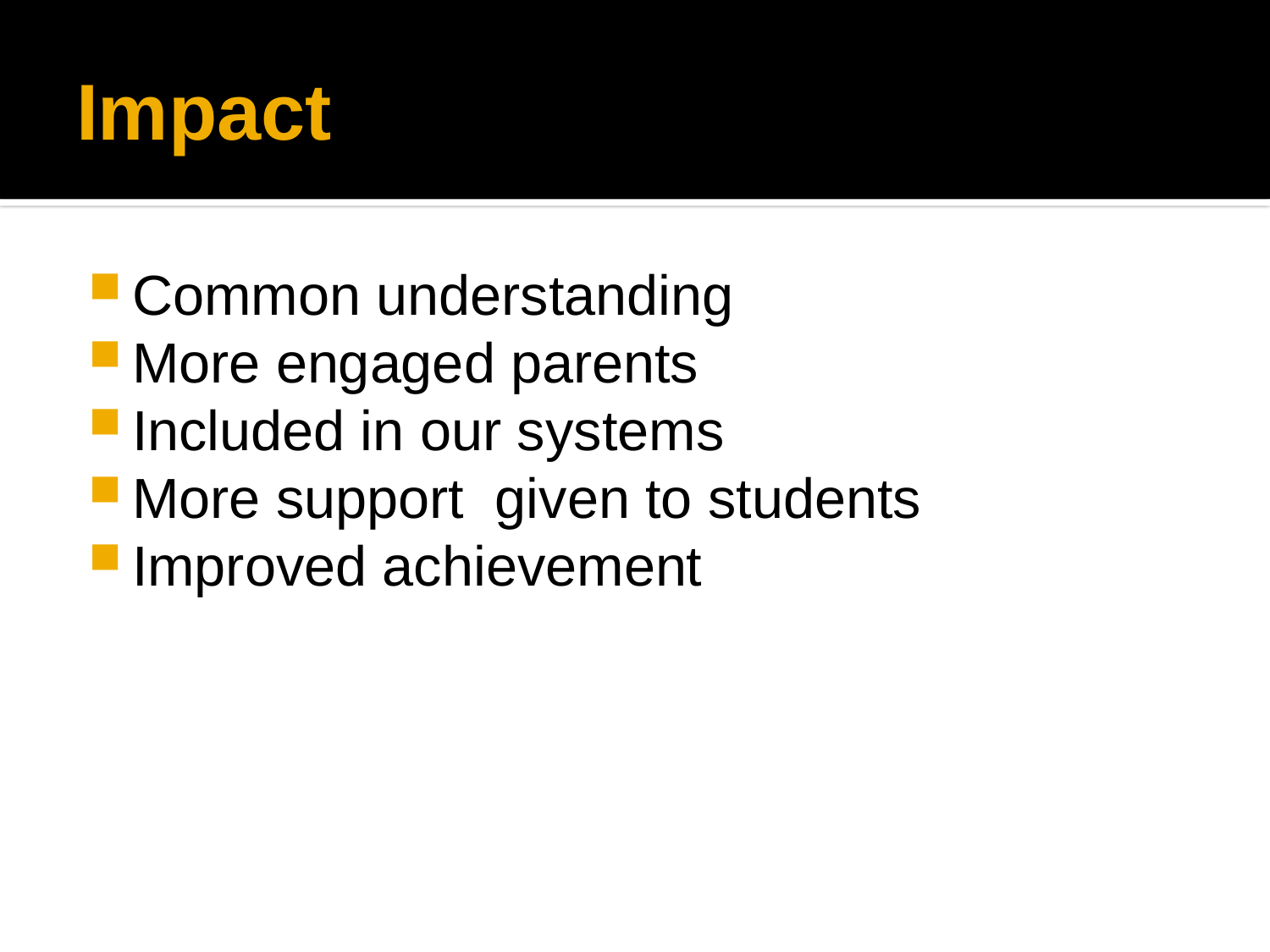

# Impact
Common understanding
More engaged parents
Included in our systems
More support  given to students
Improved achievement